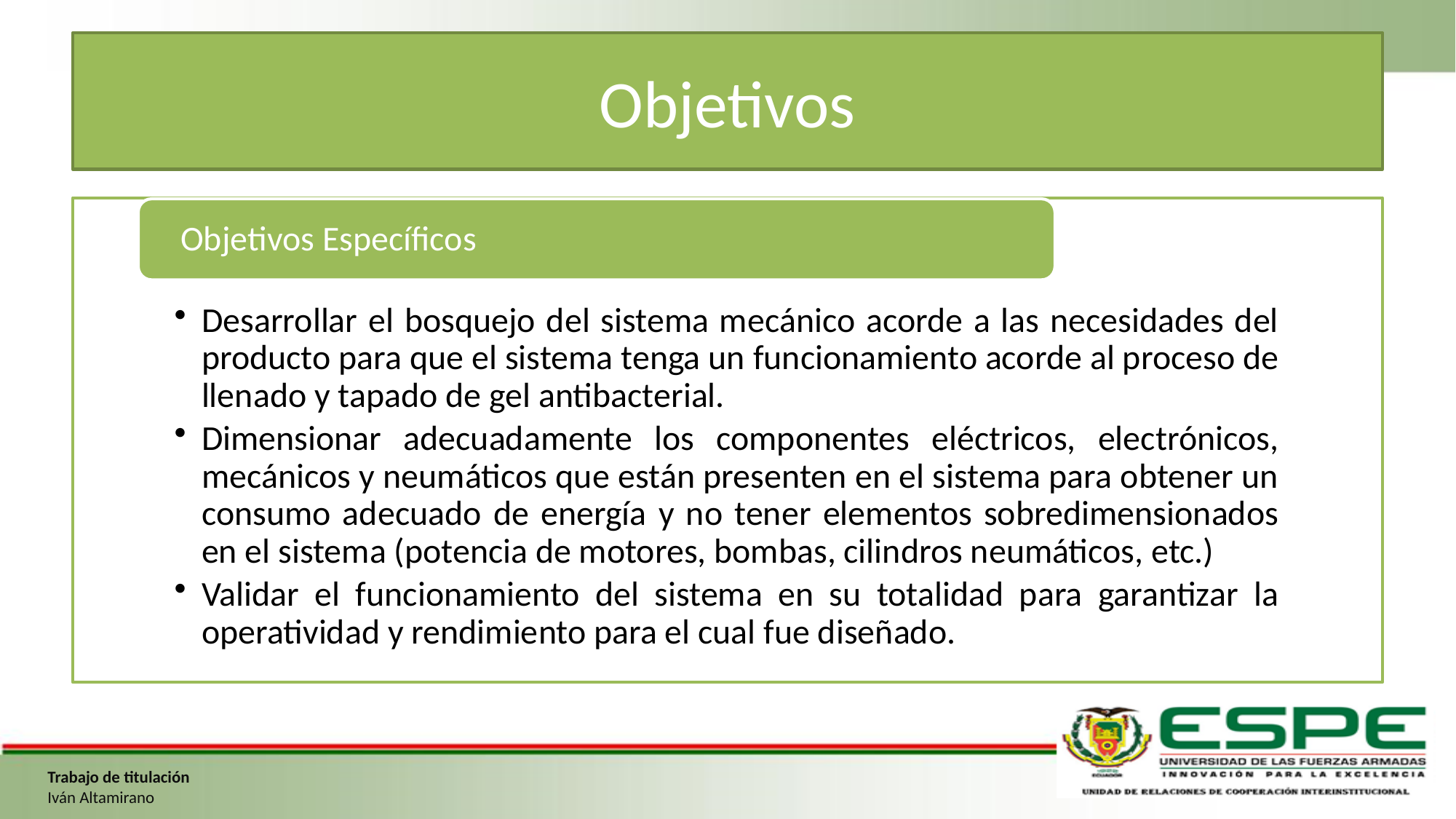

# Objetivos

Desarrollar el bosquejo del sistema mecánico acorde a las necesidades del producto para que el sistema tenga un funcionamiento acorde al proceso de llenado y tapado de gel antibacterial.
Dimensionar adecuadamente los componentes eléctricos, electrónicos, mecánicos y neumáticos que están presenten en el sistema para obtener un consumo adecuado de energía y no tener elementos sobredimensionados en el sistema (potencia de motores, bombas, cilindros neumáticos, etc.)
Validar el funcionamiento del sistema en su totalidad para garantizar la operatividad y rendimiento para el cual fue diseñado.
Objetivos Específicos
Trabajo de titulación
Iván Altamirano